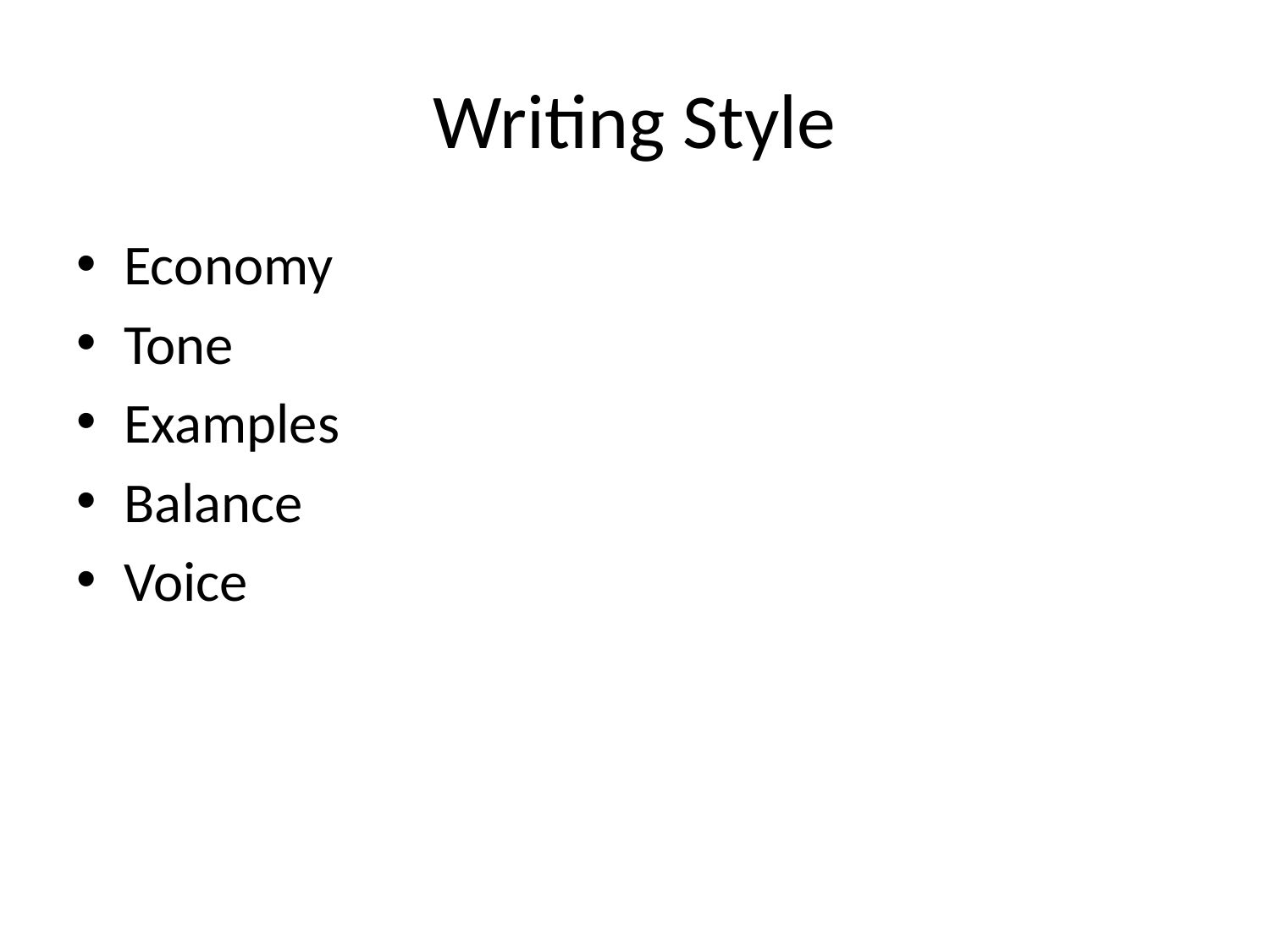

# Writing Style
Economy
Tone
Examples
Balance
Voice